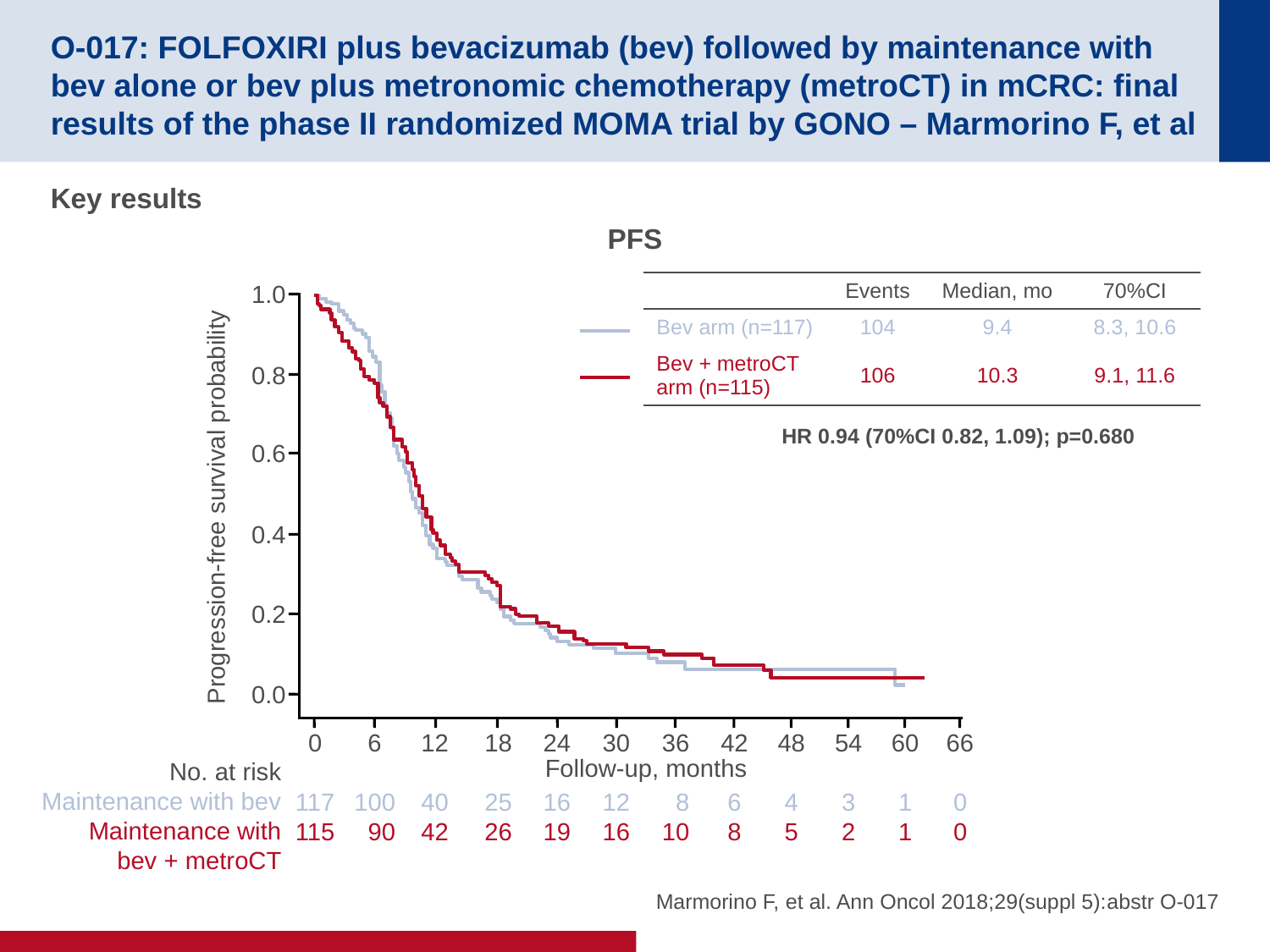

# O-017: FOLFOXIRI plus bevacizumab (bev) followed by maintenance with bev alone or bev plus metronomic chemotherapy (metroCT) in mCRC: final results of the phase II randomized MOMA trial by GONO – Marmorino F, et al
Key results
PFS
1.0

0.8

0.6

Progression-free survival probability
0.4

0.2

0.0

0

117
115

36

8
10

42

6
8

48

4
5

54

3
2

60

1
1

66

0
0
24

16
19
30

12
16
6

100
90
12

40
42
18

25
26

HR 0.94 (70%CI 0.82, 1.09); p=0.680
Follow-up, months
No. at risk
Maintenance with bev
Maintenance with
bev + metroCT
|  | Events | Median, mo | 70%CI |
| --- | --- | --- | --- |
| Bev arm (n=117) | 104 | 9.4 | 8.3, 10.6 |
| Bev + metroCT arm (n=115) | 106 | 10.3 | 9.1, 11.6 |
Marmorino F, et al. Ann Oncol 2018;29(suppl 5):abstr O-017